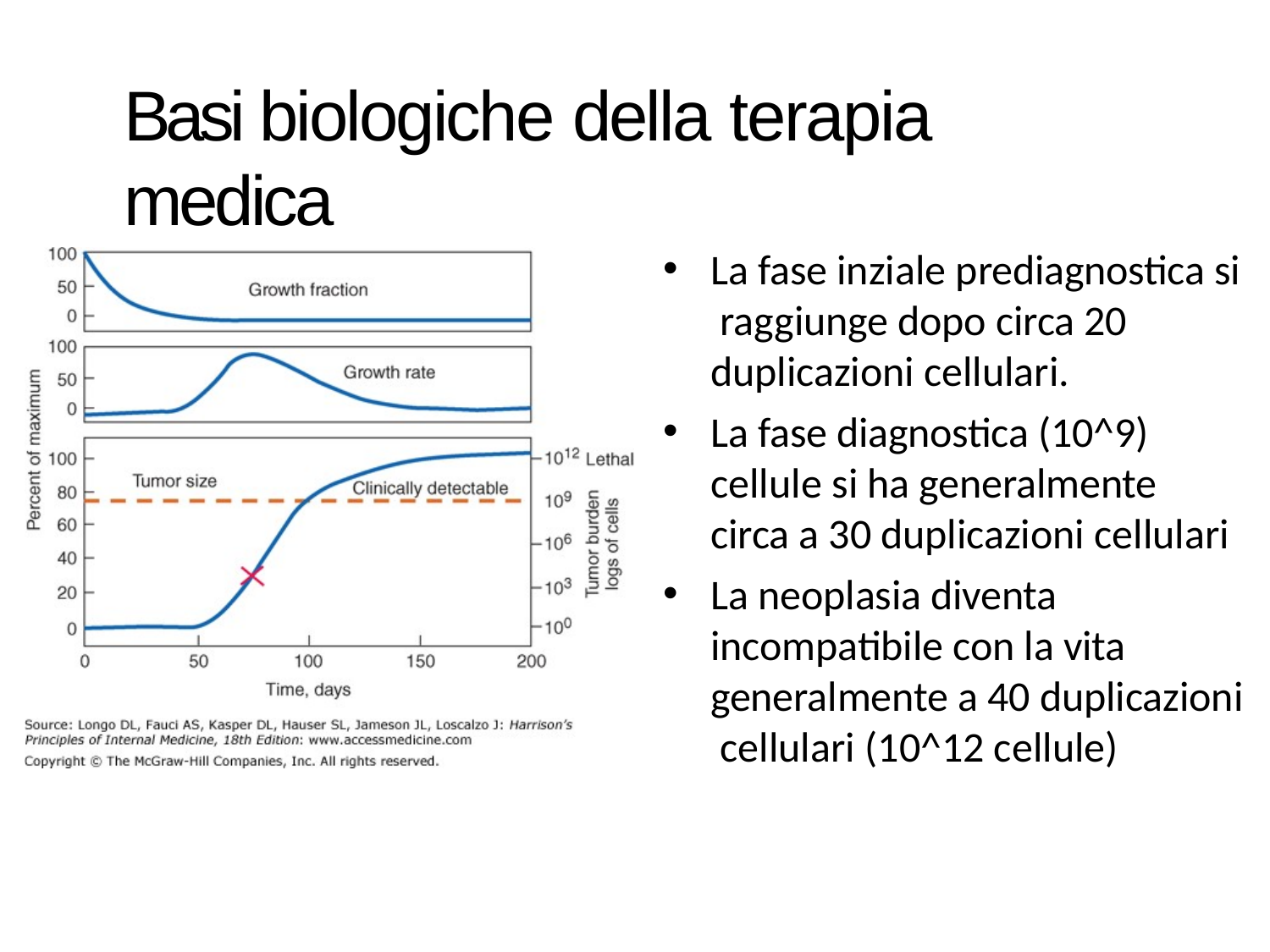

# Basi biologiche della terapia medica
La fase inziale prediagnostica si  raggiunge dopo circa 20  duplicazioni cellulari.
La fase diagnostica (10^9)  cellule si ha generalmente  circa a 30 duplicazioni cellulari
La neoplasia diventa  incompatibile con la vita  generalmente a 40 duplicazioni  cellulari (10^12 cellule)